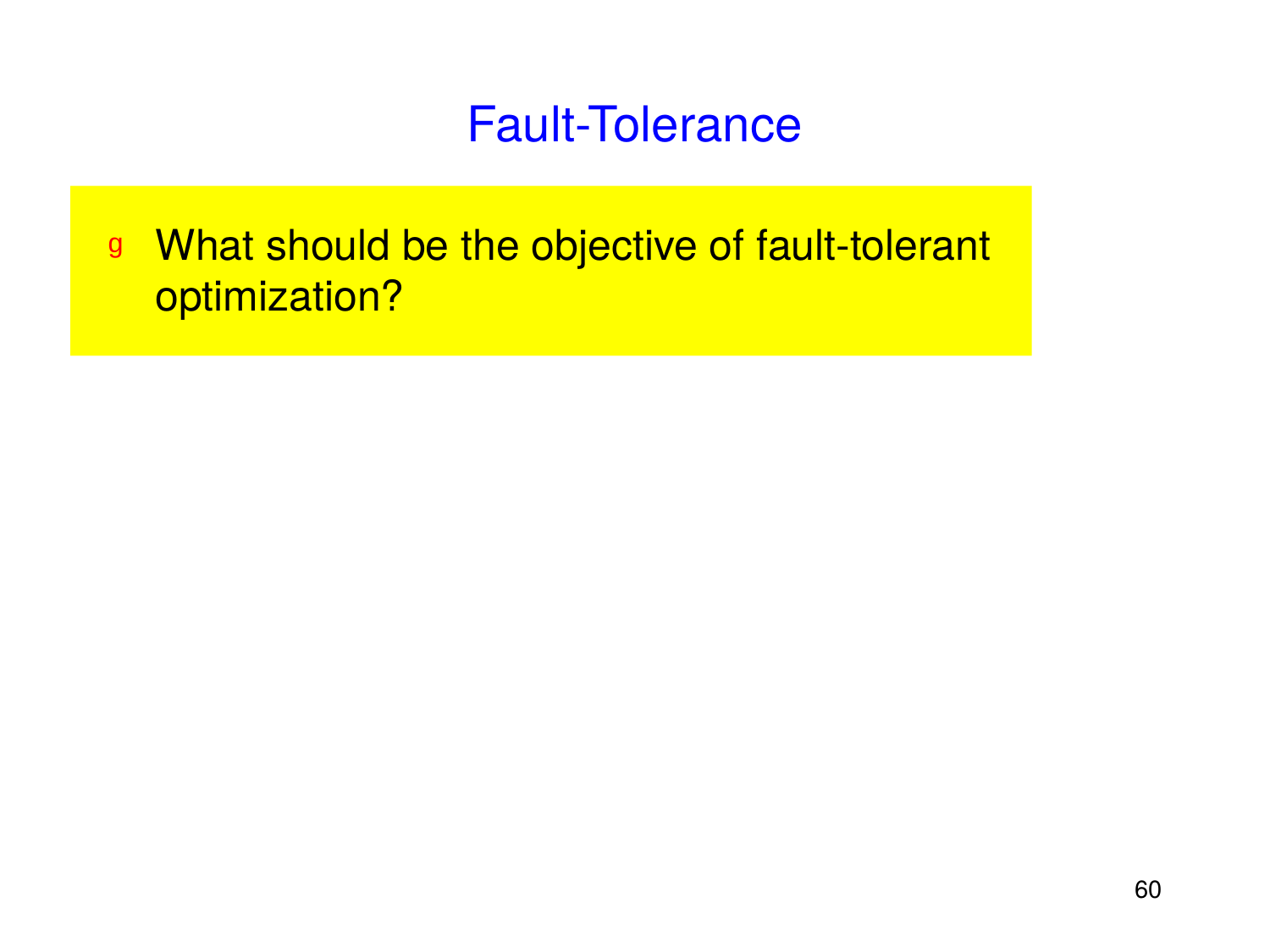

# Fault-Tolerance

What should be the objective of fault-tolerant optimization?

60